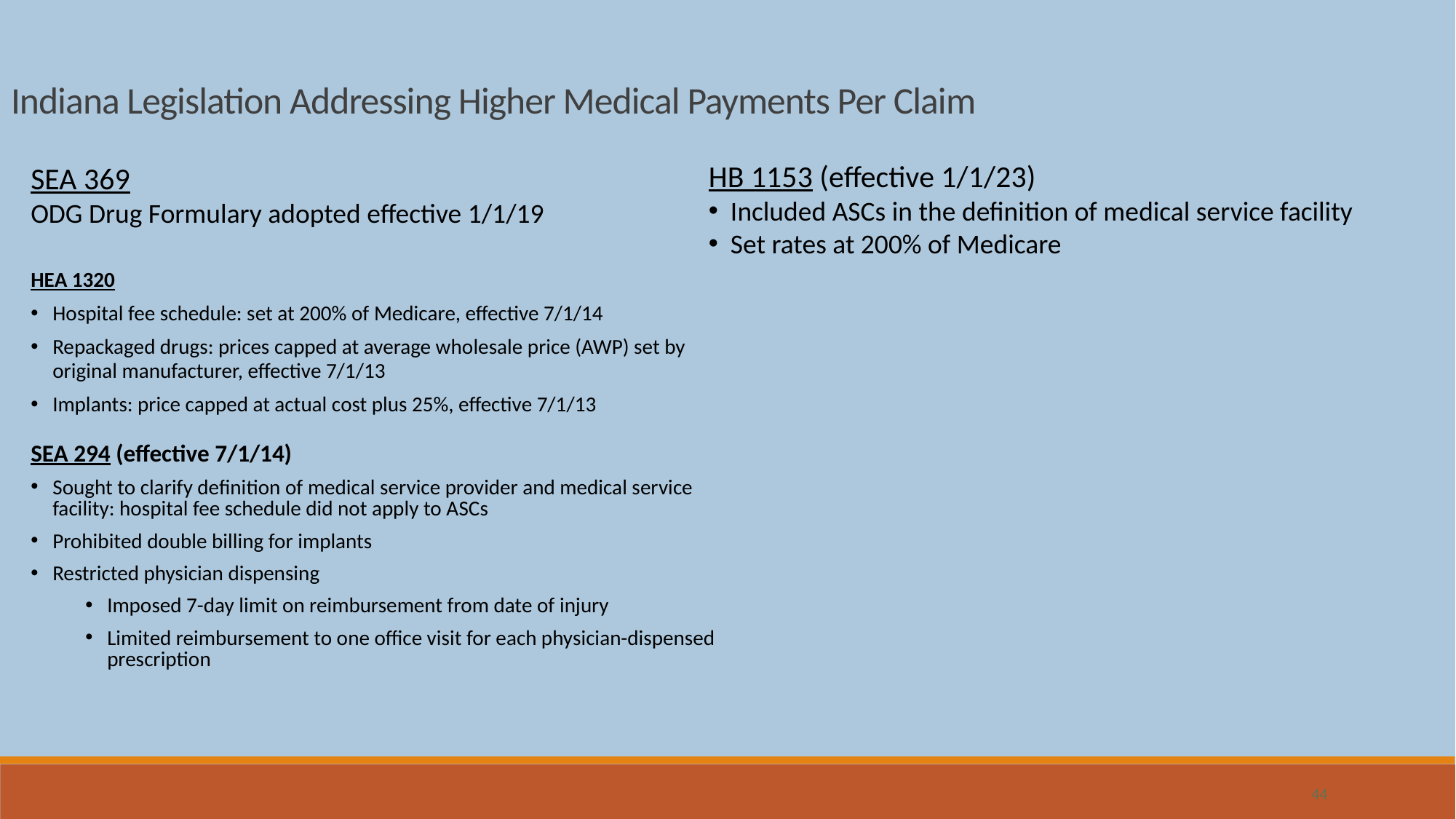

Indiana Legislation Addressing Higher Medical Payments Per Claim
HB 1153 (effective 1/1/23)
Included ASCs in the definition of medical service facility
Set rates at 200% of Medicare
SEA 369
ODG Drug Formulary adopted effective 1/1/19
HEA 1320
Hospital fee schedule: set at 200% of Medicare, effective 7/1/14
Repackaged drugs: prices capped at average wholesale price (AWP) set by original manufacturer, effective 7/1/13
Implants: price capped at actual cost plus 25%, effective 7/1/13

SEA 294 (effective 7/1/14)
Sought to clarify definition of medical service provider and medical service facility: hospital fee schedule did not apply to ASCs
Prohibited double billing for implants
Restricted physician dispensing
Imposed 7-day limit on reimbursement from date of injury
Limited reimbursement to one office visit for each physician-dispensed prescription
44